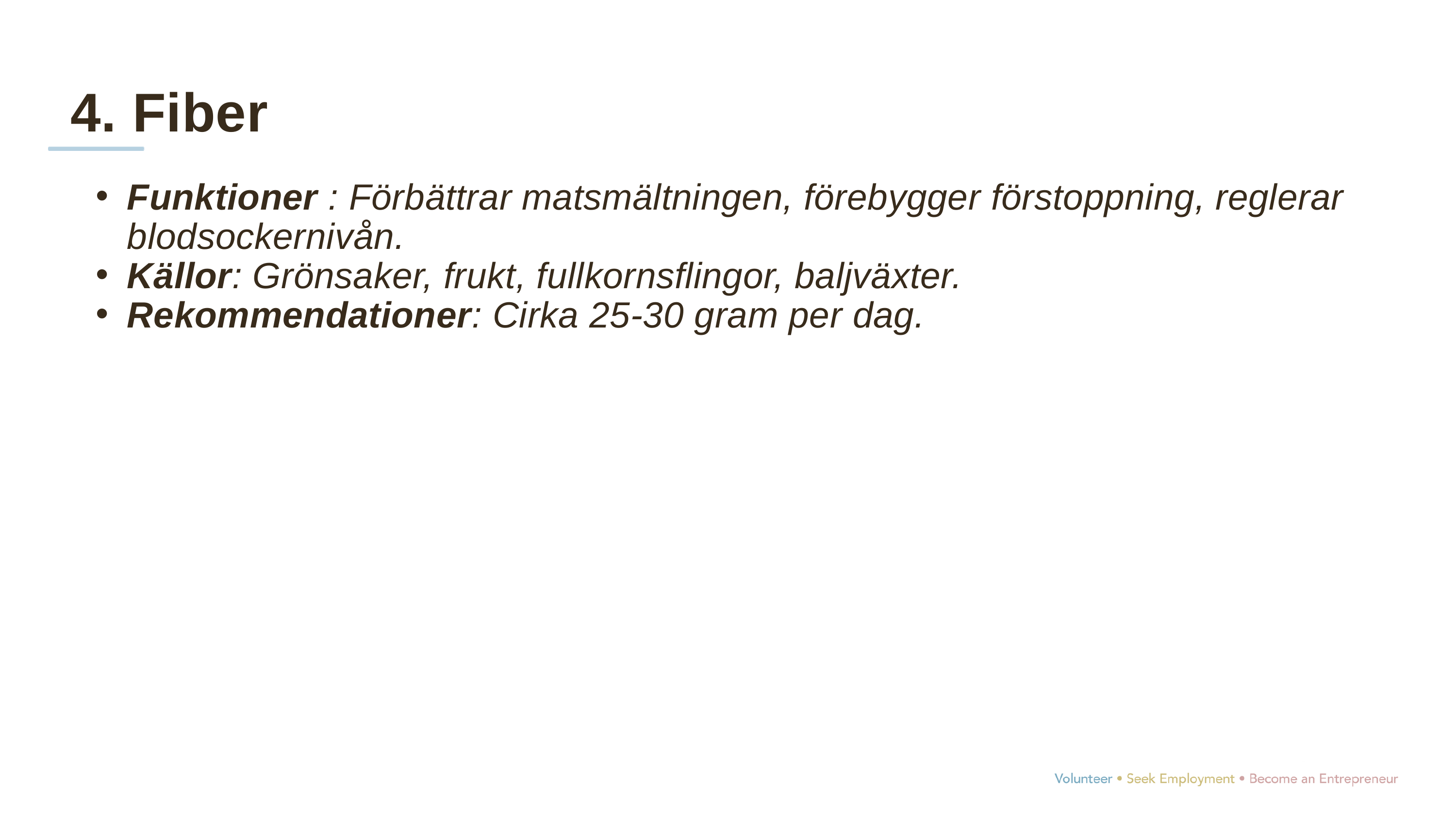

4. Fiber

Funktioner : Förbättrar matsmältningen, förebygger förstoppning, reglerar blodsockernivån.
Källor: Grönsaker, frukt, fullkornsflingor, baljväxter.
Rekommendationer: Cirka 25-30 gram per dag.